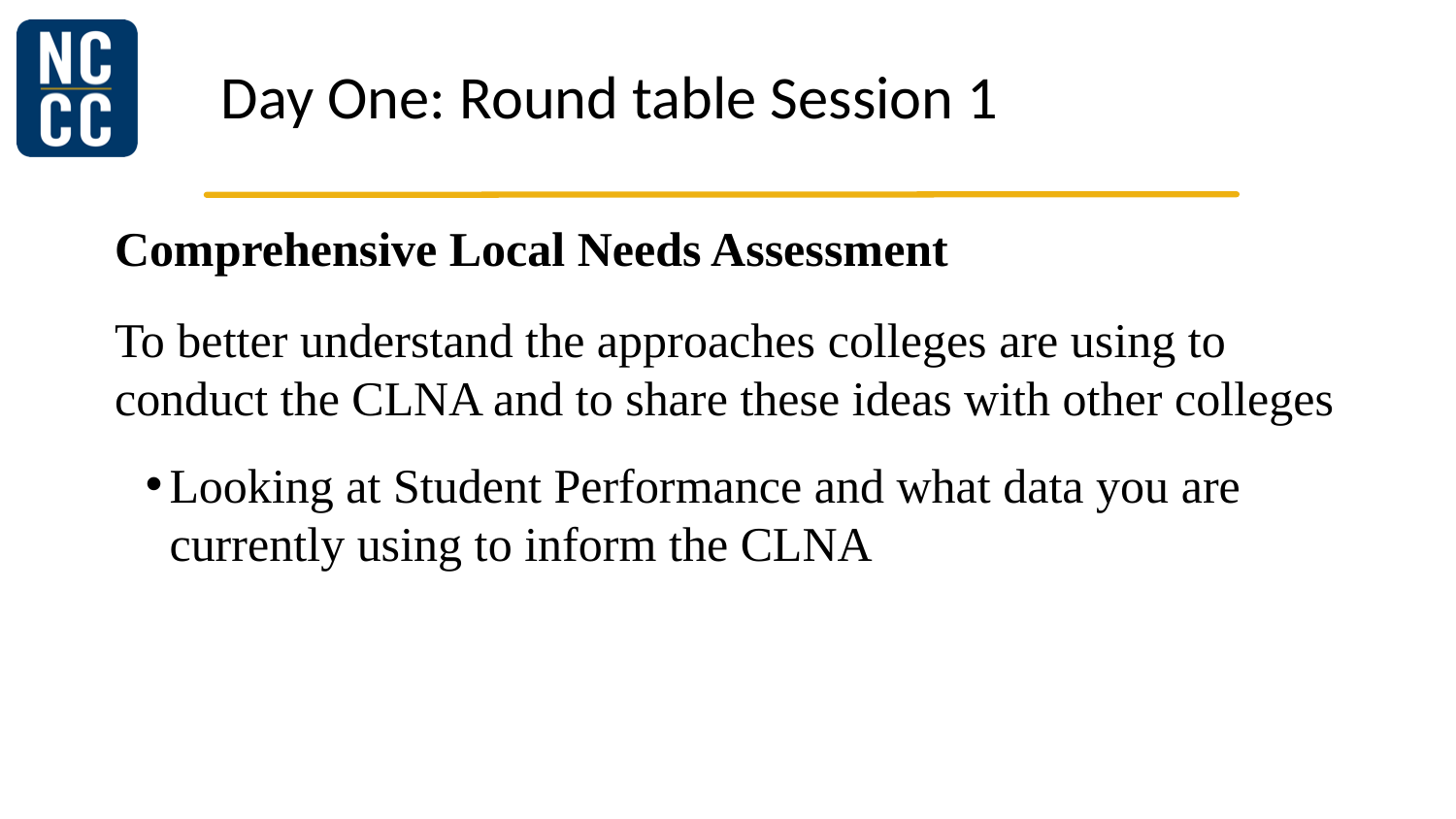

# Day One: Round table Session 1
Comprehensive Local Needs Assessment
To better understand the approaches colleges are using to conduct the CLNA and to share these ideas with other colleges
Looking at Student Performance and what data you are currently using to inform the CLNA